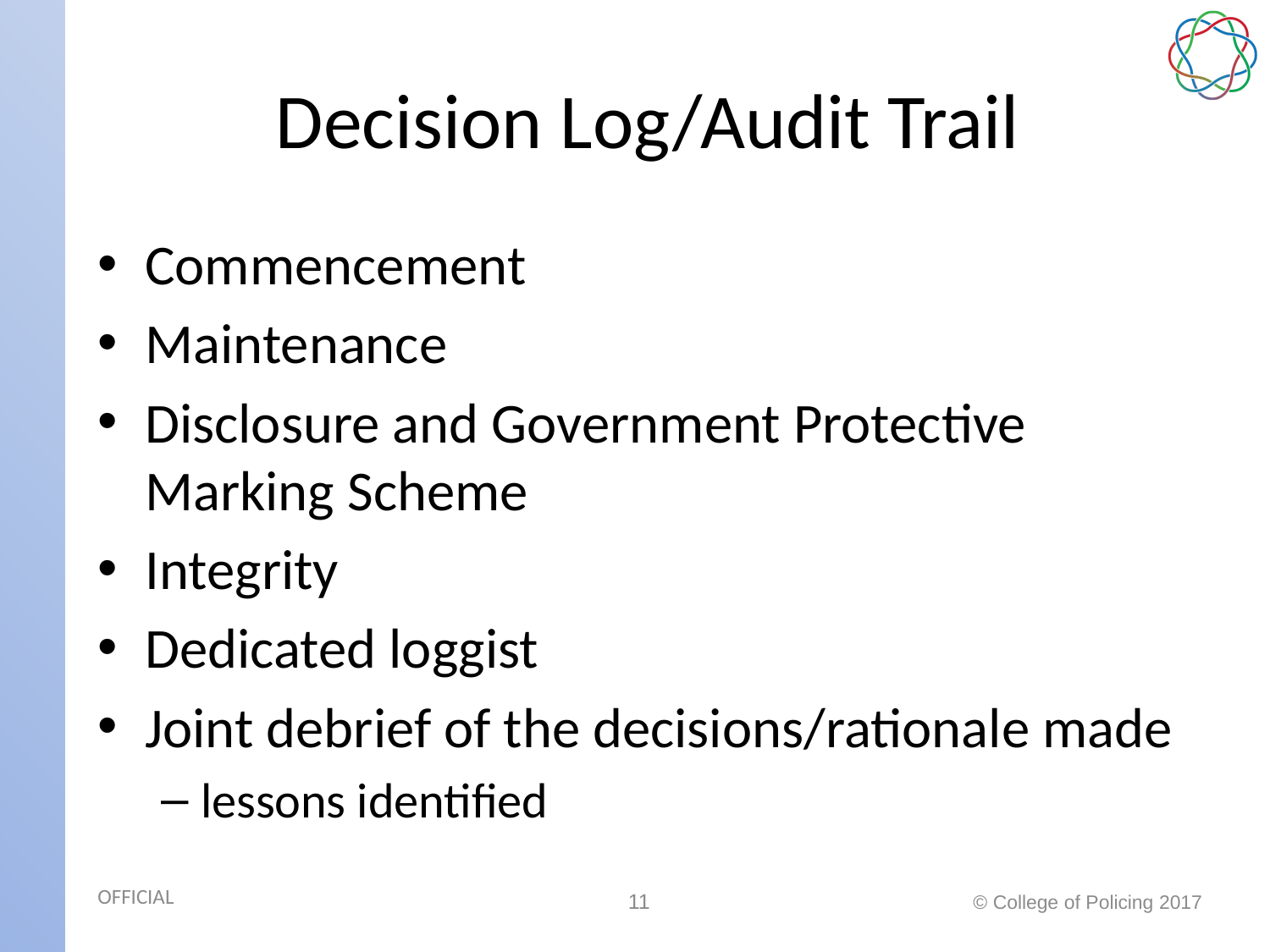

# Decision Log/Audit Trail
Commencement
Maintenance
Disclosure and Government Protective Marking Scheme
Integrity
Dedicated loggist
Joint debrief of the decisions/rationale made
lessons identified
OFFICIAL
© College of Policing 2017
11